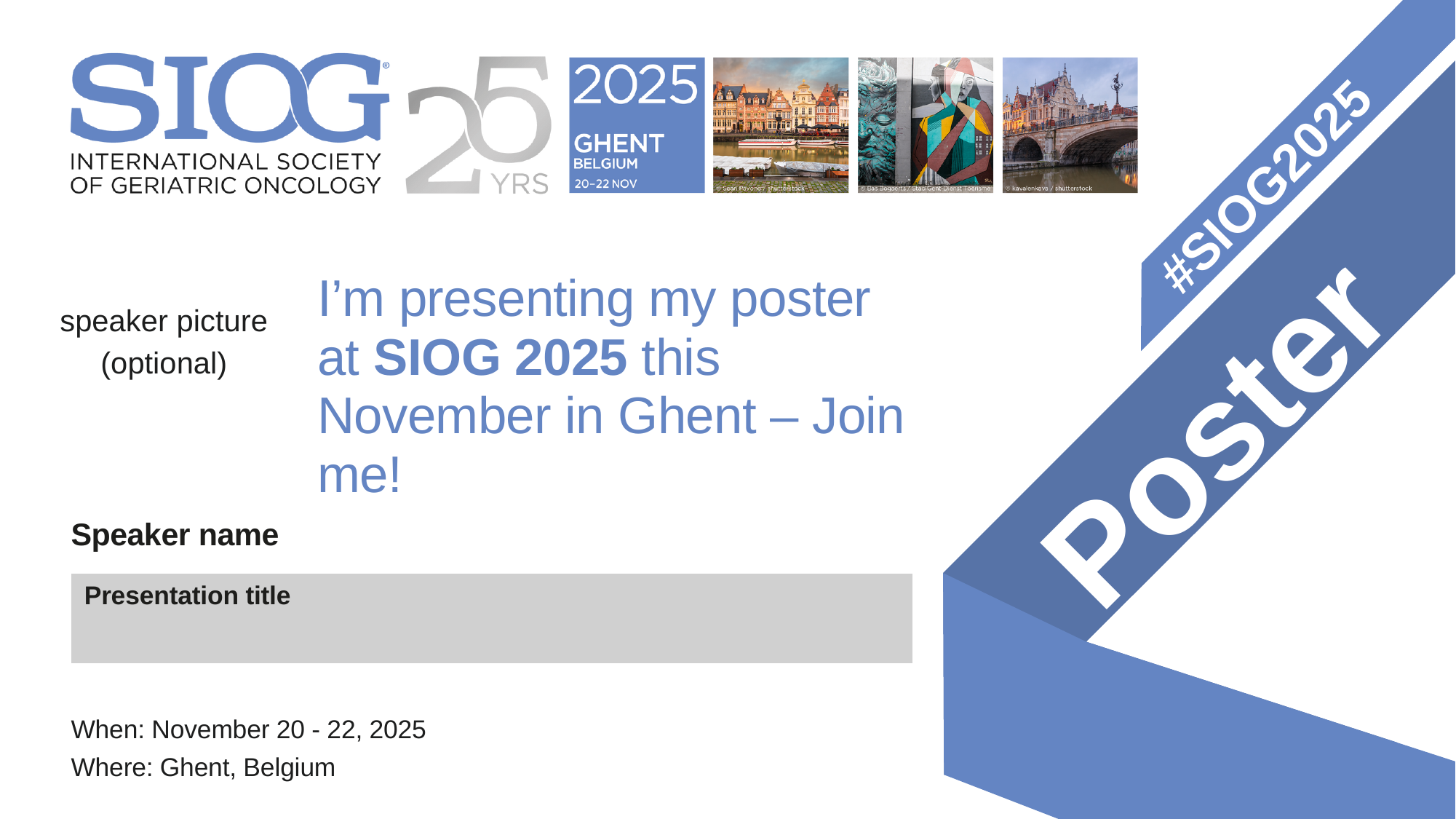

#SIOG2025
Poster

I’m presenting my poster at SIOG 2025 this November in Ghent – Join me!
speaker picture
(optional)
Speaker name
Presentation title

When: November 20 - 22, 2025
Where: Ghent, Belgium